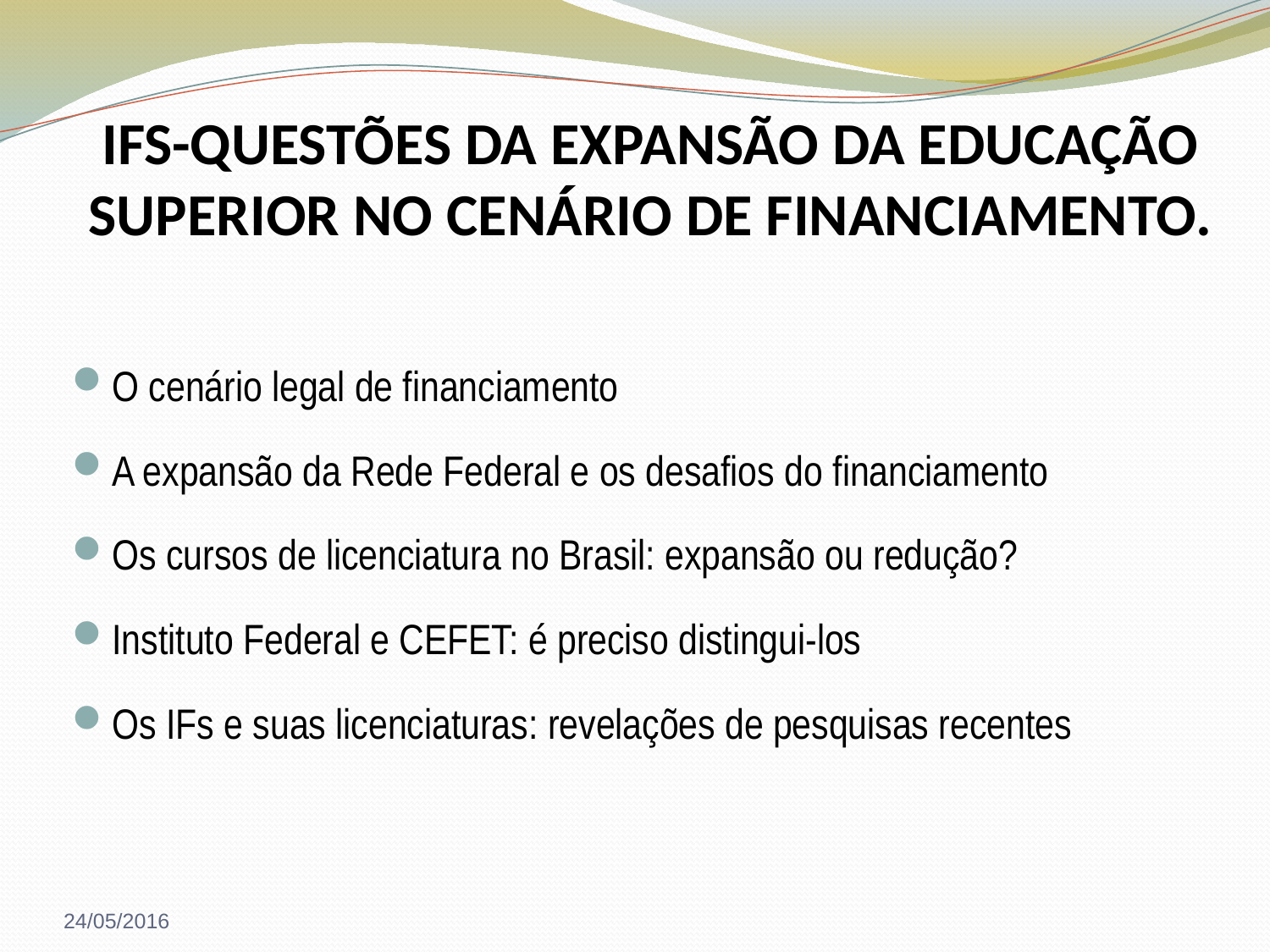

# IFS-QUESTÕES DA EXPANSÃO DA EDUCAÇÃO SUPERIOR NO CENÁRIO DE FINANCIAMENTO.
O cenário legal de financiamento
A expansão da Rede Federal e os desafios do financiamento
Os cursos de licenciatura no Brasil: expansão ou redução?
Instituto Federal e CEFET: é preciso distingui-los
Os IFs e suas licenciaturas: revelações de pesquisas recentes

24/05/2016